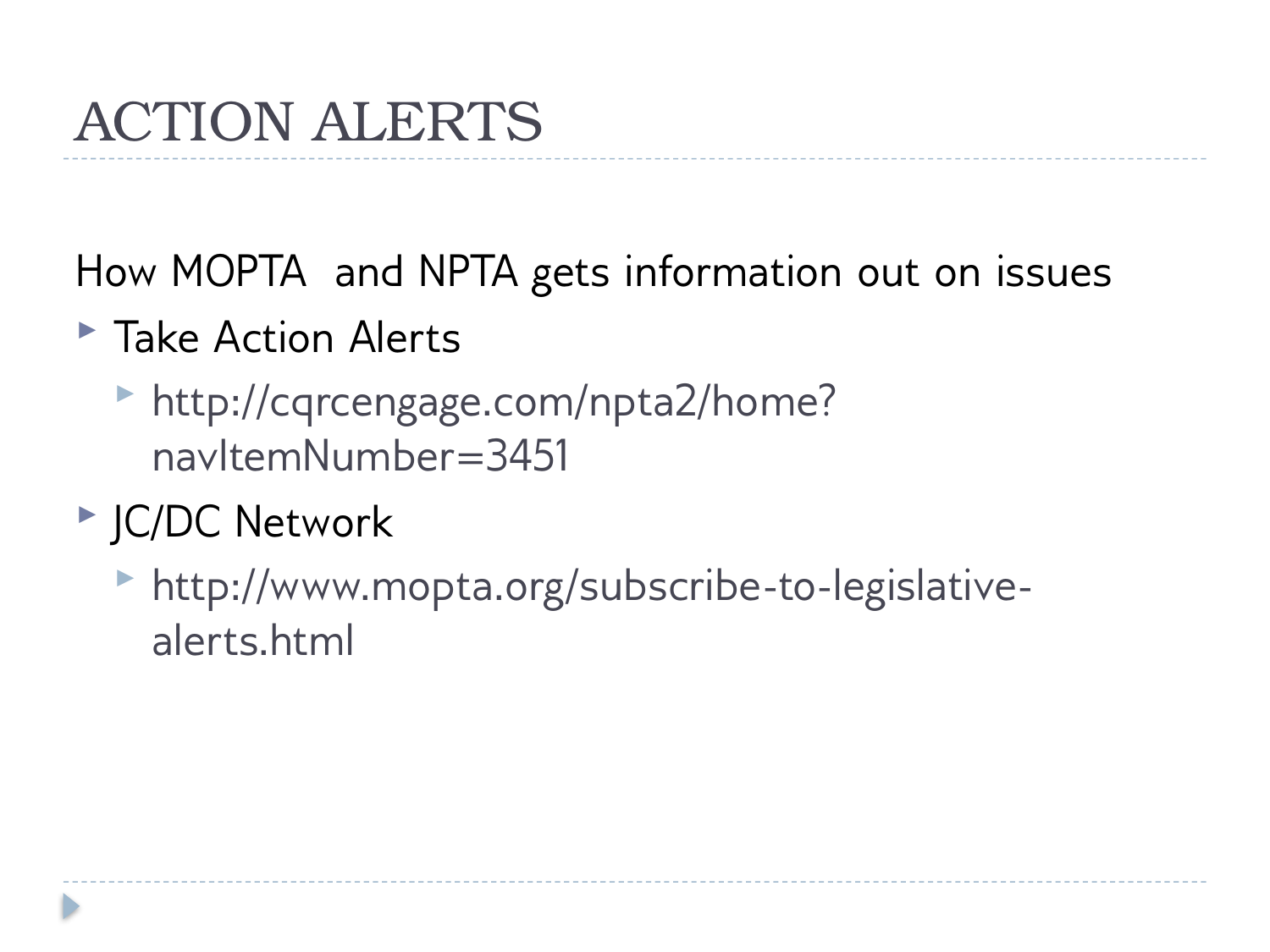

# ACTION ALERTS

How MOPTA  and NPTA gets information out on issues
Take Action Alerts
http://cqrcengage.com/npta2/home?navItemNumber=3451
JC/DC Network
http://www.mopta.org/subscribe-to-legislative-alerts.html